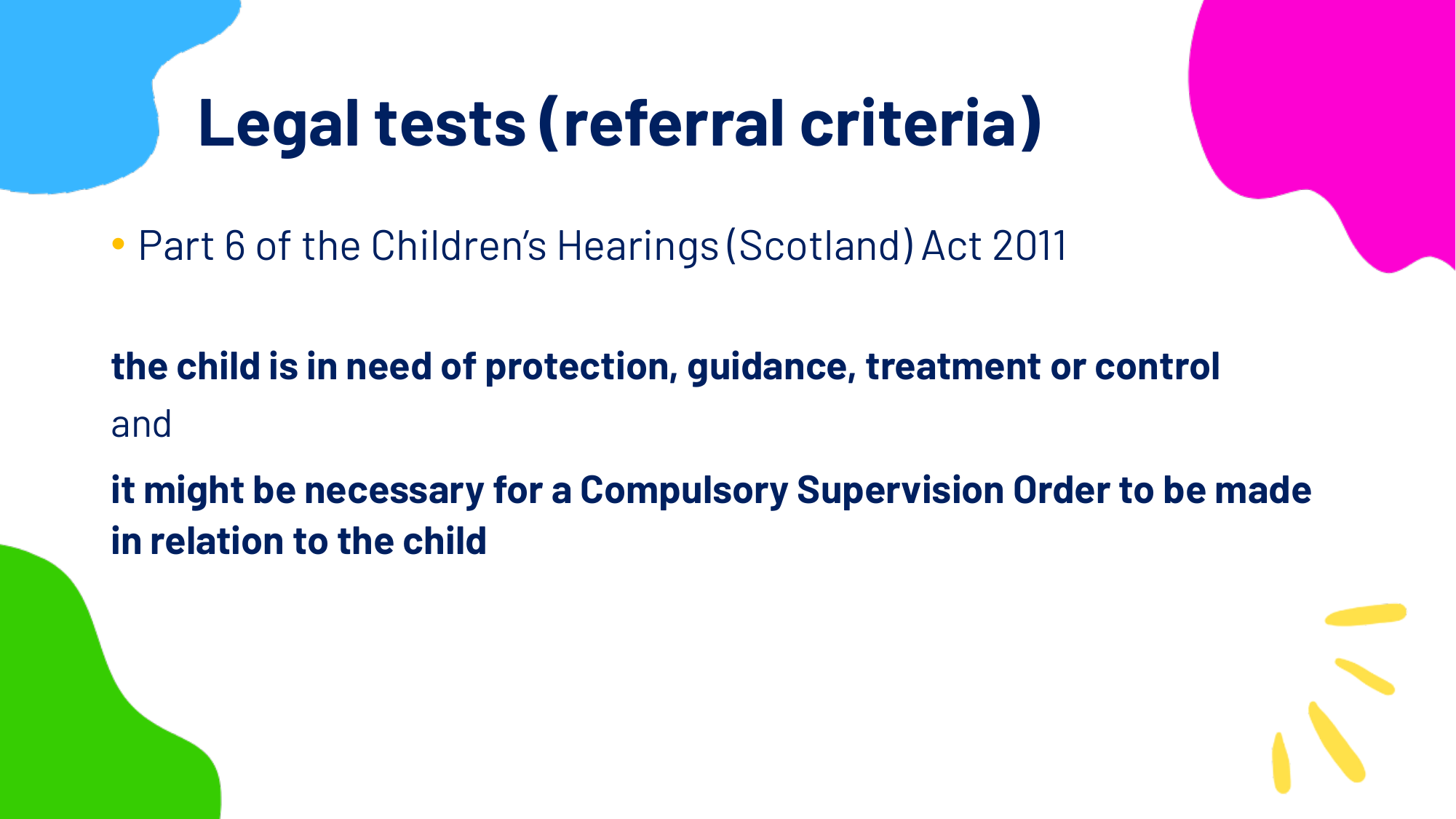

# Legal tests (referral criteria)
Part 6 of the Children’s Hearings (Scotland) Act 2011

the child is in need of protection, guidance, treatment or control
and
it might be necessary for a Compulsory Supervision Order to be made in relation to the child